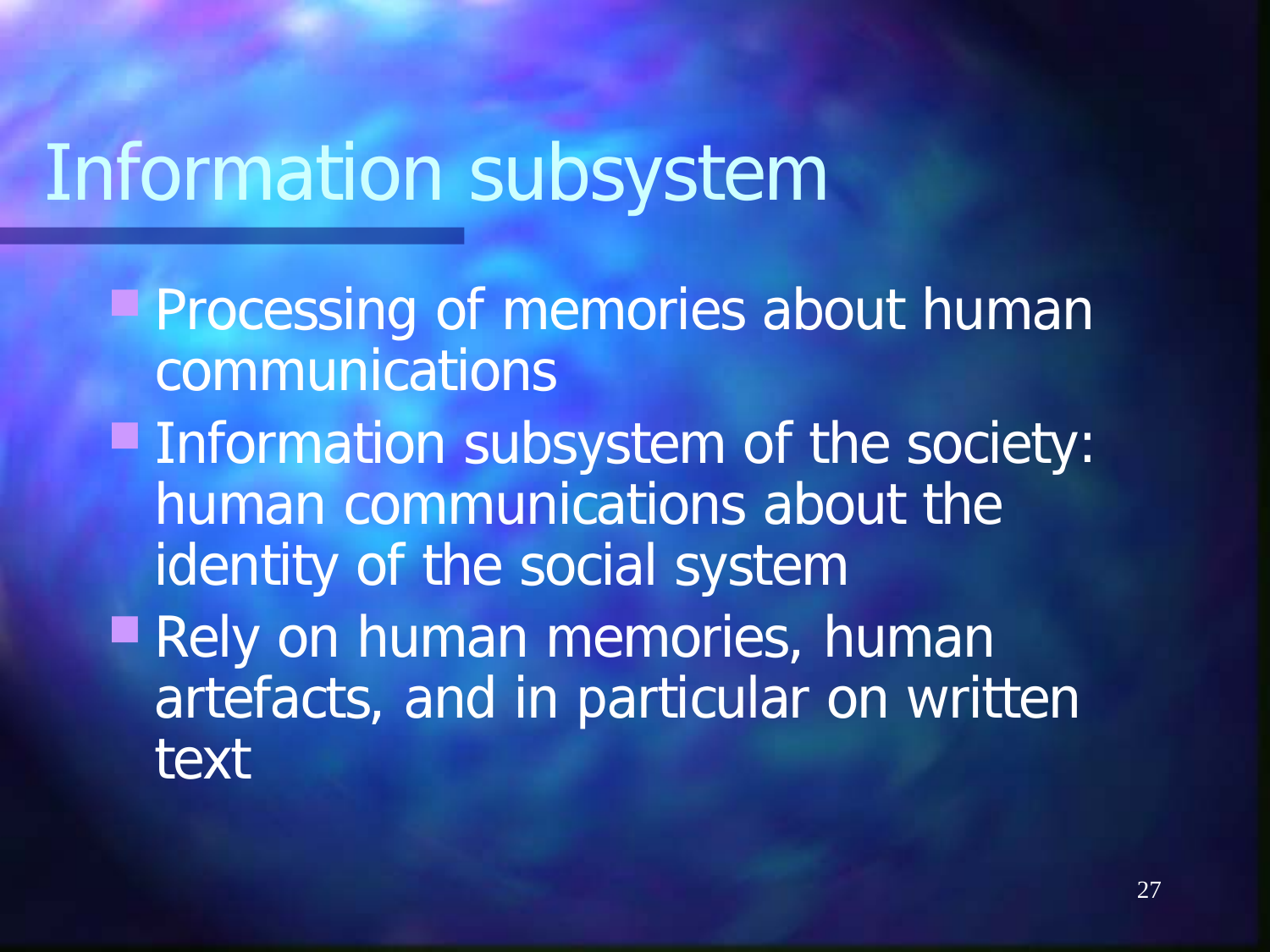

# Information subsystem
Processing of memories about human communications
Information subsystem of the society: human communications about the identity of the social system
Rely on human memories, human artefacts, and in particular on written text
27